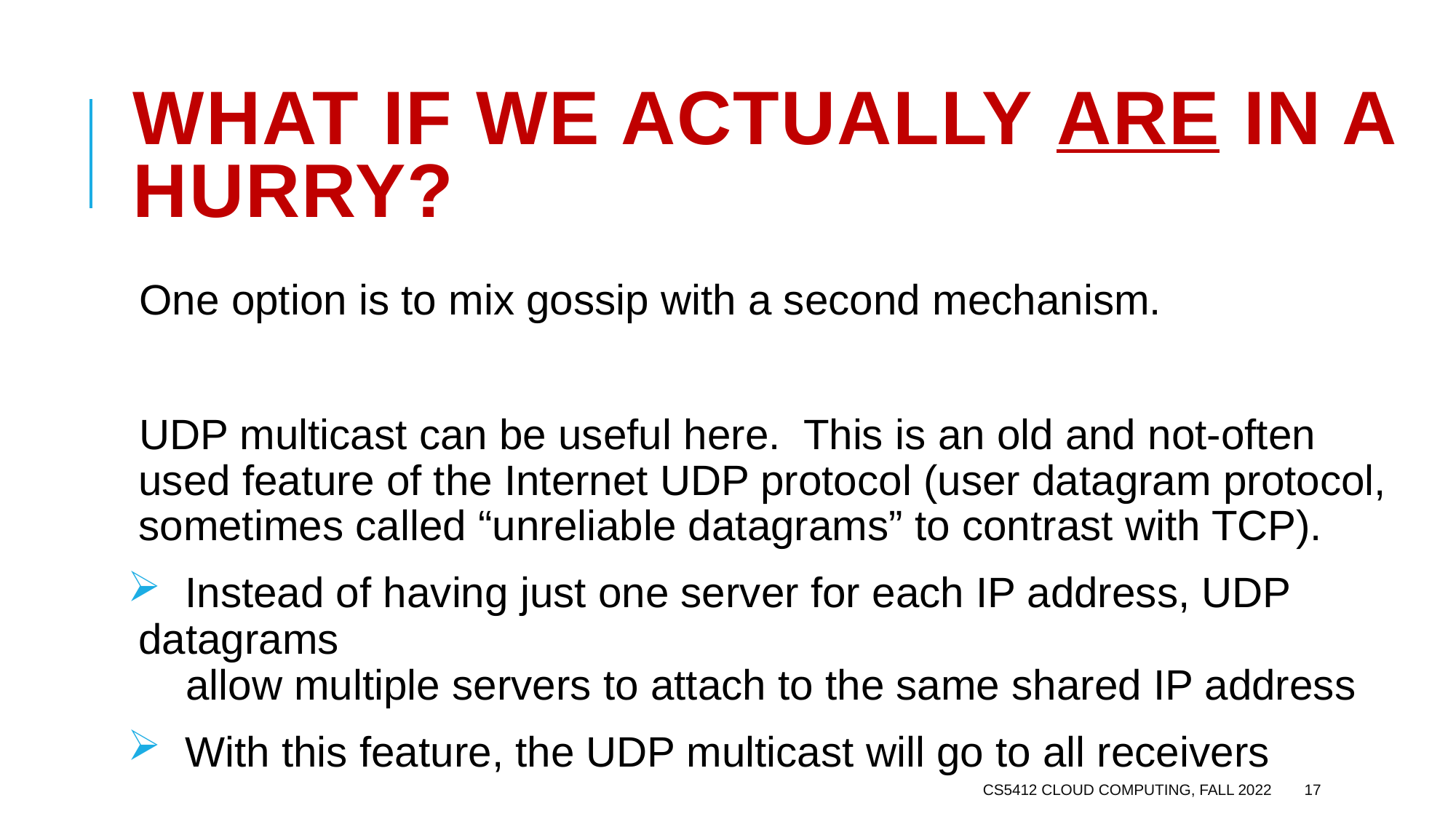

# What if we actually are in a hurry?
One option is to mix gossip with a second mechanism.

UDP multicast can be useful here.  This is an old and not-often used feature of the Internet UDP protocol (user datagram protocol, sometimes called “unreliable datagrams” to contrast with TCP).
  Instead of having just one server for each IP address, UDP datagrams
    allow multiple servers to attach to the same shared IP address
  With this feature, the UDP multicast will go to all receivers
CS5412 Cloud Computing, Fall 2022
17